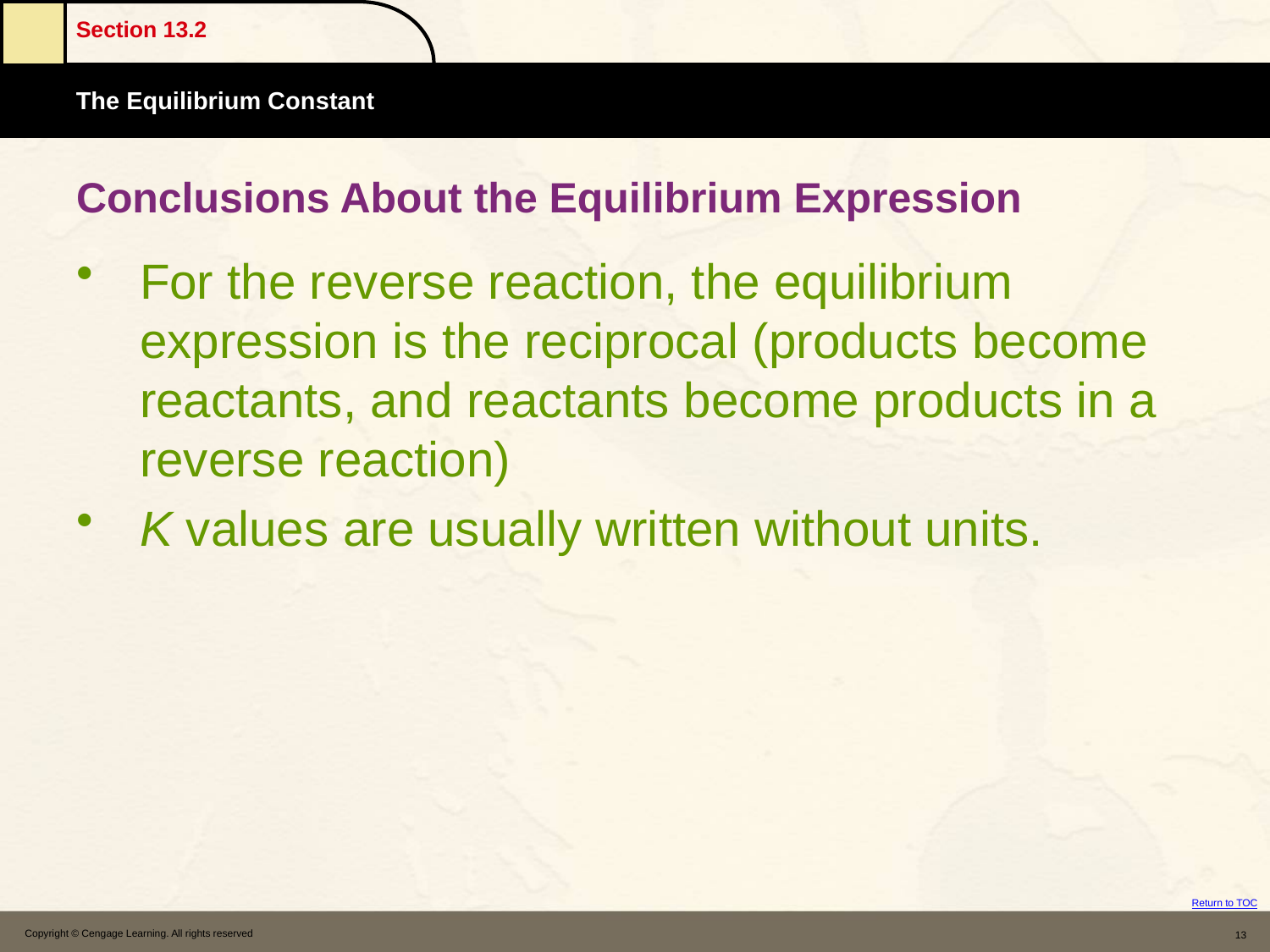

# Conclusions About the Equilibrium Expression
For the reverse reaction, the equilibrium expression is the reciprocal (products become reactants, and reactants become products in a reverse reaction)
K values are usually written without units.

Copyright © Cengage Learning. All rights reserved
13